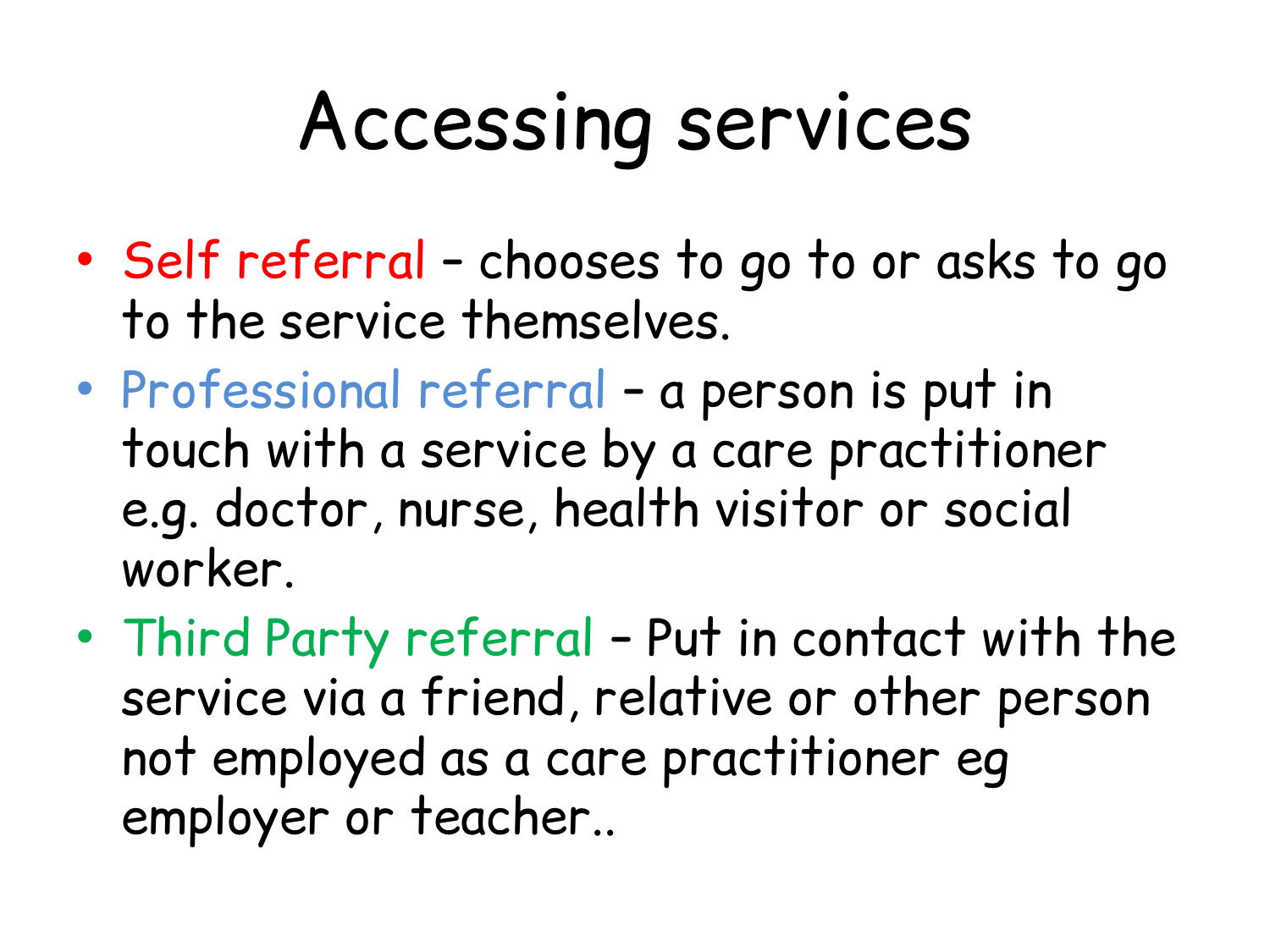

# Accessing services
Self referral – chooses to go to or asks to go to the service themselves.
Professional referral – a person is put in touch with a service by a care practitioner e.g. doctor, nurse, health visitor or social worker.
Third Party referral – Put in contact with the service via a friend, relative or other person not employed as a care practitioner eg employer or teacher..